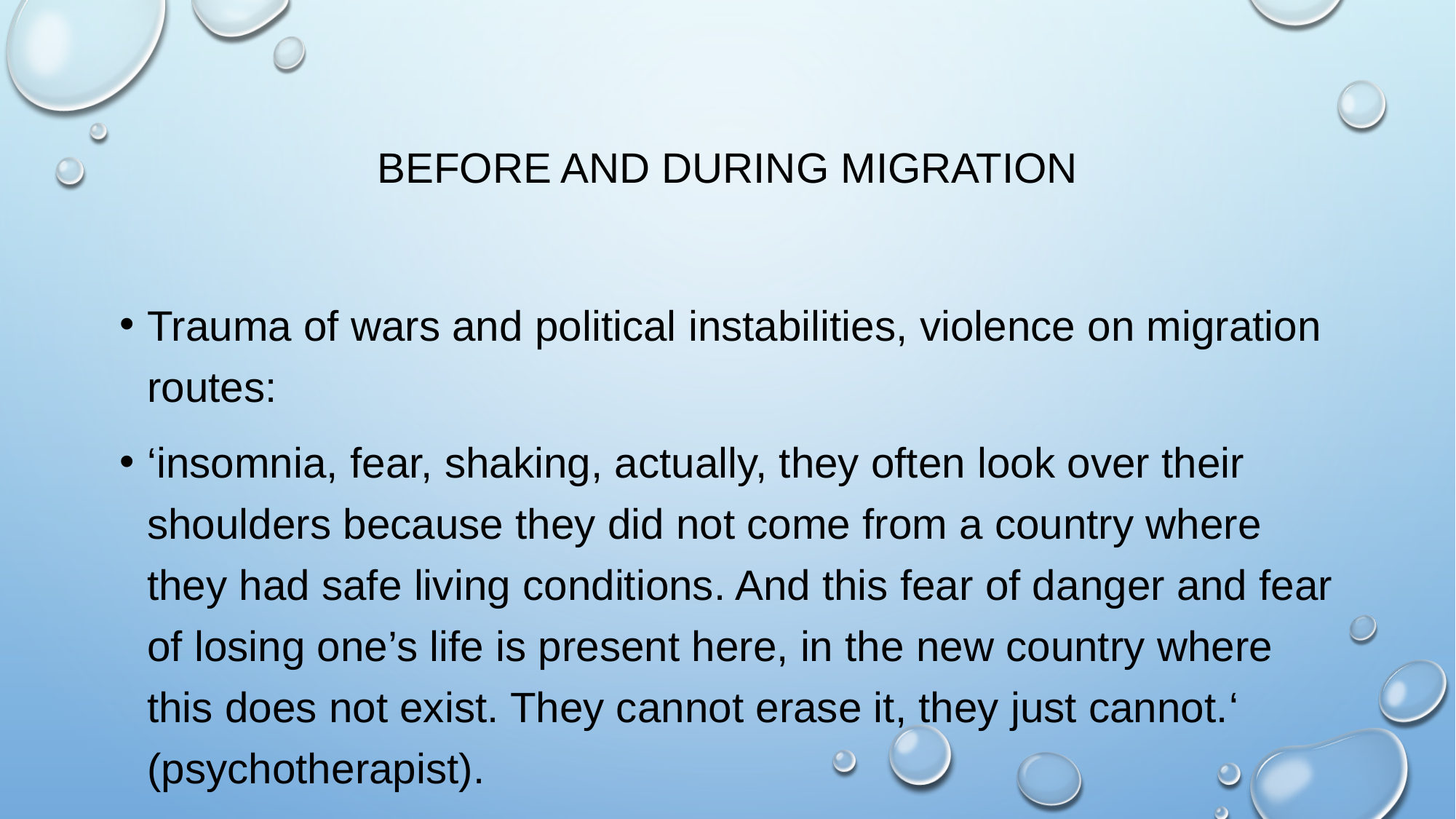

# Before and during migration
Trauma of wars and political instabilities, violence on migration routes:
‘insomnia, fear, shaking, actually, they often look over their shoulders because they did not come from a country where they had safe living conditions. And this fear of danger and fear of losing one’s life is present here, in the new country where this does not exist. They cannot erase it, they just cannot.‘ (psychotherapist).